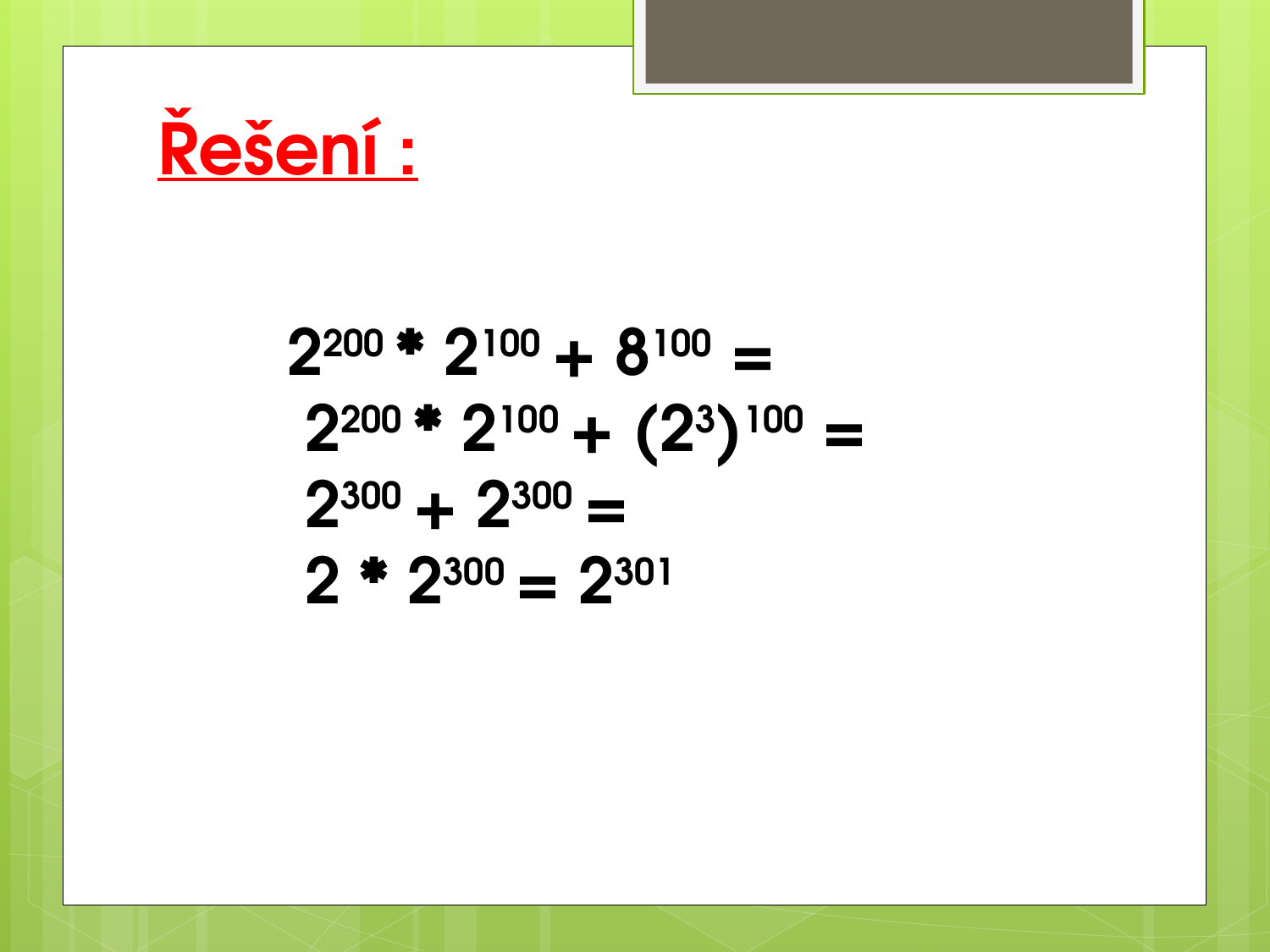

# Řešení :
2200 * 2100 + 8100 =
 2200 * 2100 + (23)100 =
 2300 + 2300 =
 2 * 2300 = 2301